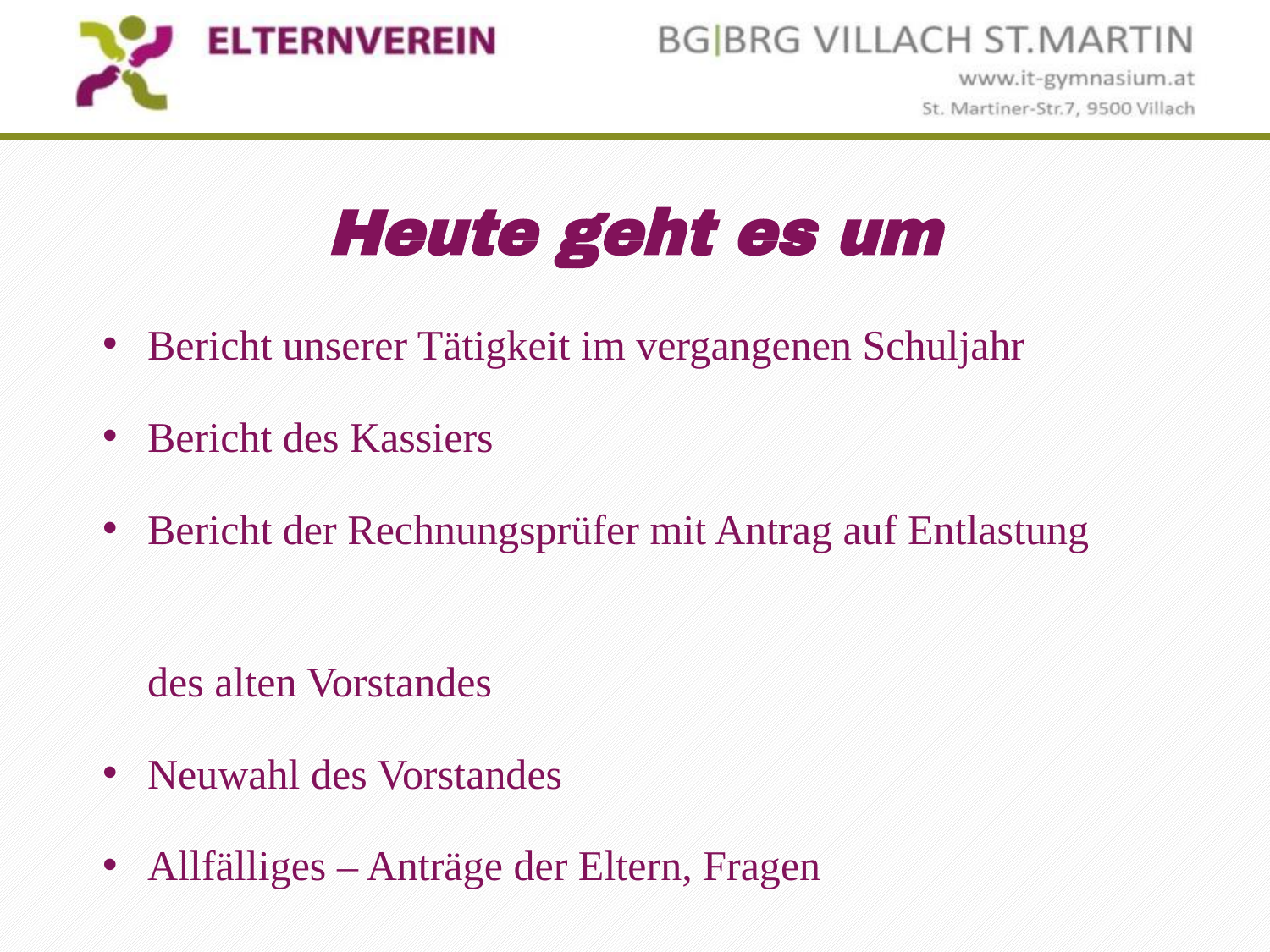

# Heute geht es um
Bericht unserer Tätigkeit im vergangenen Schuljahr
Bericht des Kassiers
Bericht der Rechnungsprüfer mit Antrag auf Entlastung
des alten Vorstandes
Neuwahl des Vorstandes
Allfälliges – Anträge der Eltern, Fragen